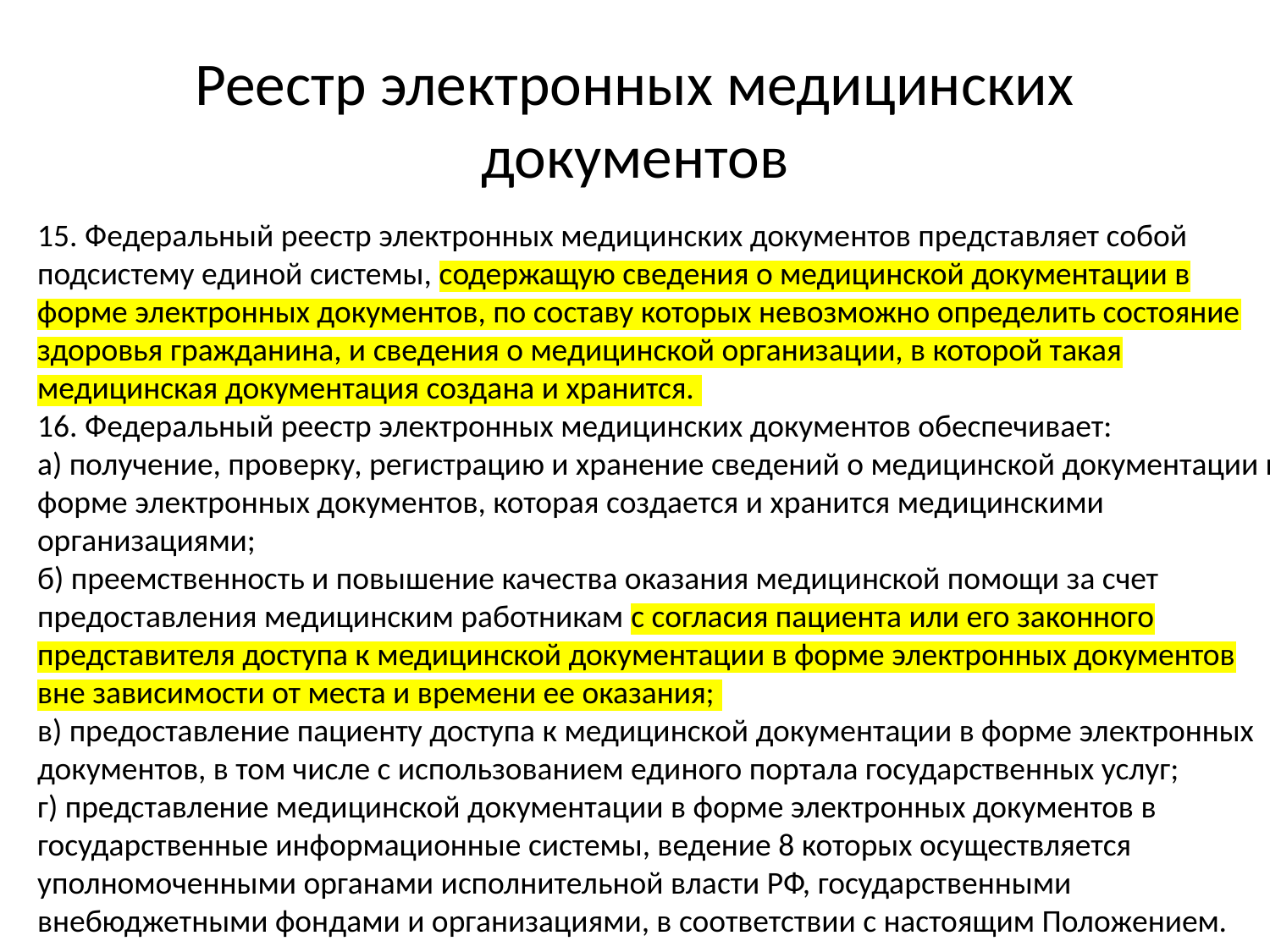

# Реестр электронных медицинских документов
15. Федеральный реестр электронных медицинских документов представляет собой подсистему единой системы, содержащую сведения о медицинской документации в форме электронных документов, по составу которых невозможно определить состояние здоровья гражданина, и сведения о медицинской организации, в которой такая медицинская документация создана и хранится.
16. Федеральный реестр электронных медицинских документов обеспечивает:
а) получение, проверку, регистрацию и хранение сведений о медицинской документации в форме электронных документов, которая создается и хранится медицинскими организациями;
б) преемственность и повышение качества оказания медицинской помощи за счет предоставления медицинским работникам с согласия пациента или его законного представителя доступа к медицинской документации в форме электронных документов вне зависимости от места и времени ее оказания;
в) предоставление пациенту доступа к медицинской документации в форме электронных документов, в том числе с использованием единого портала государственных услуг;
г) представление медицинской документации в форме электронных документов в государственные информационные системы, ведение 8 которых осуществляется уполномоченными органами исполнительной власти РФ, государственными внебюджетными фондами и организациями, в соответствии с настоящим Положением.